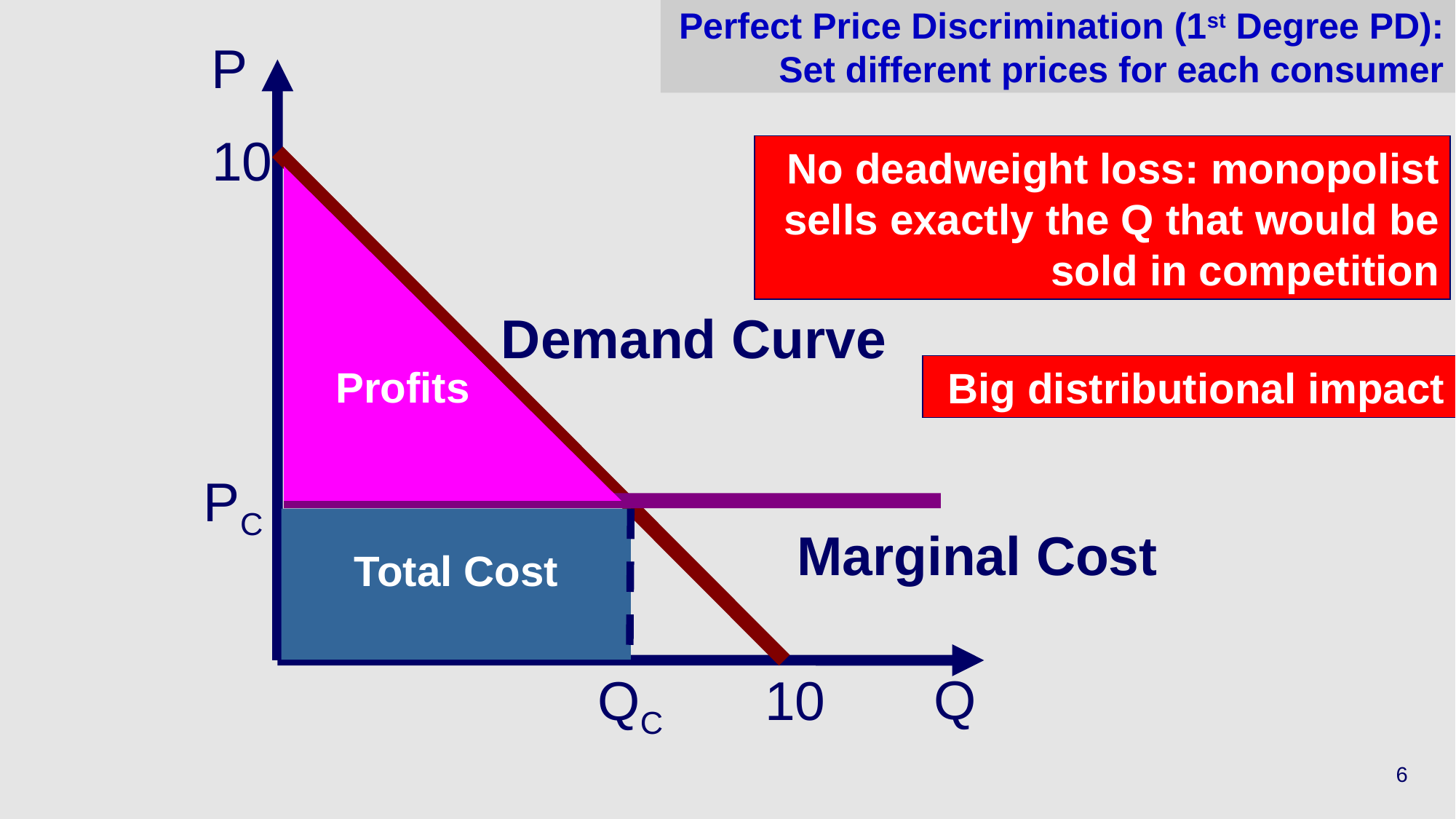

# Perfect Price Discrimination (1st Degree PD): Set different prices for each consumer
P

Q

10

Demand Curve
10
No deadweight loss: monopolist sells exactly the Q that would be sold in competition

Profits
Big distributional impact
PC

Total Cost
Marginal Cost
QC
6